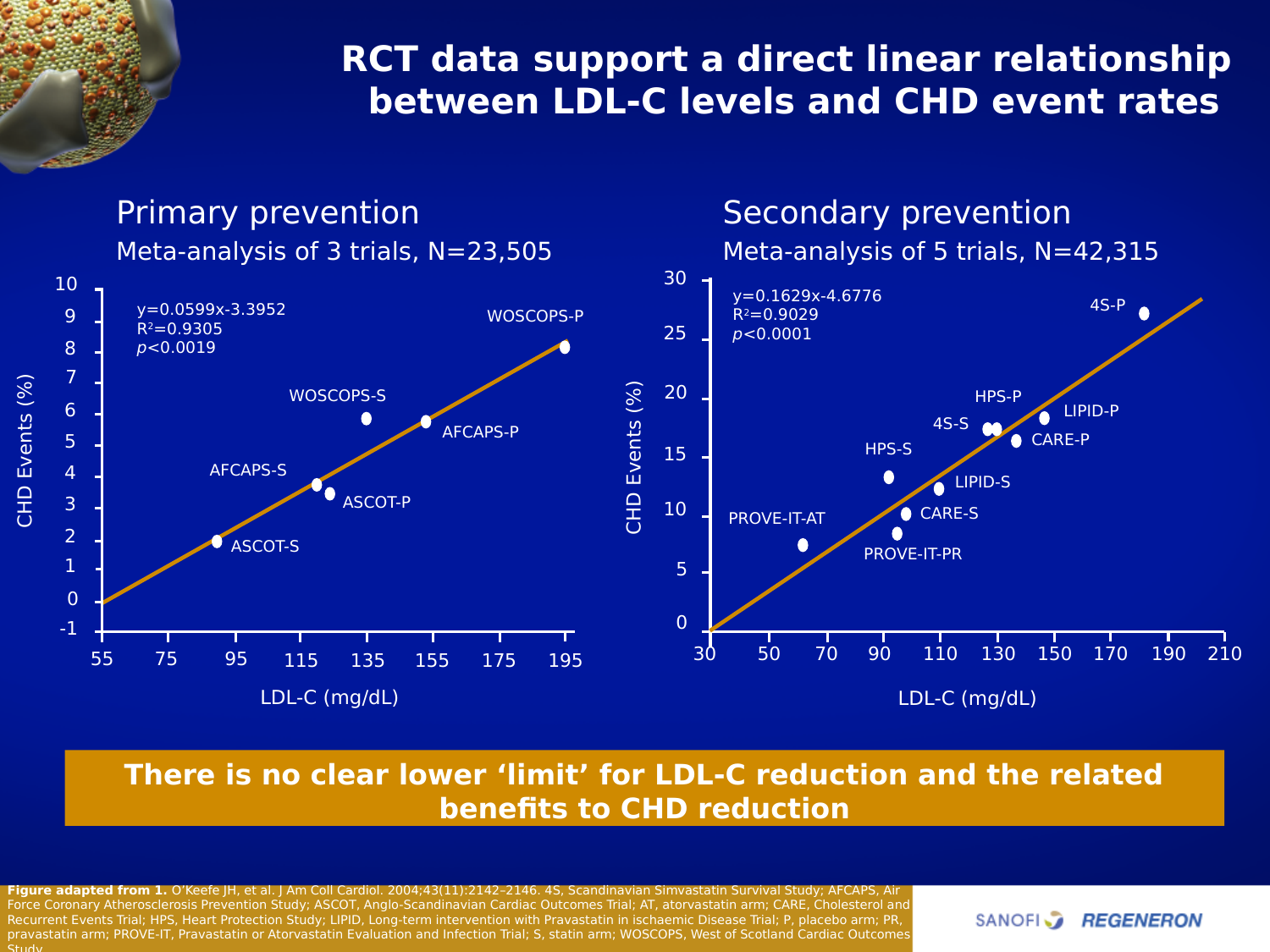

# RCT data support a direct linear relationship between LDL-C levels and CHD event rates
Primary prevention
Meta-analysis of 3 trials, N=23,505
Secondary prevention
Meta-analysis of 5 trials, N=42,315
30
y=0.1629x-4.6776
R2=0.9029
p<0.0001
4S-P

25
20
HPS-P
LIPID-P
4S-S

CARE-P
HPS-S
CHD Events (%)

15
LIPID-S

10
CARE-S
PROVE-IT-AT

PROVE-IT-PR

5
0
30
50
70
90
110
130
150
170
190
210
LDL-C (mg/dL)
10
y=0.0599x-3.3952
R2=0.9305
p<0.0019
9
WOSCOPS-P
8

7
WOSCOPS-S
6

AFCAPS-P
5
CHD Events (%)
AFCAPS-S
4

ASCOT-P
3

2
ASCOT-S

1
0
-1
55
75
95
115
135
155
175
195
LDL-C (mg/dL)
There is no clear lower ‘limit’ for LDL-C reduction and the related benefits to CHD reduction
Figure adapted from 1. O’Keefe JH, et al. J Am Coll Cardiol. 2004;43(11):2142–2146. 4S, Scandinavian Simvastatin Survival Study; AFCAPS, Air Force Coronary Atherosclerosis Prevention Study; ASCOT, Anglo-Scandinavian Cardiac Outcomes Trial; AT, atorvastatin arm; CARE, Cholesterol and Recurrent Events Trial; HPS, Heart Protection Study; LIPID, Long-term intervention with Pravastatin in ischaemic Disease Trial; P, placebo arm; PR, pravastatin arm; PROVE-IT, Pravastatin or Atorvastatin Evaluation and Infection Trial; S, statin arm; WOSCOPS, West of Scotland Cardiac Outcomes Study